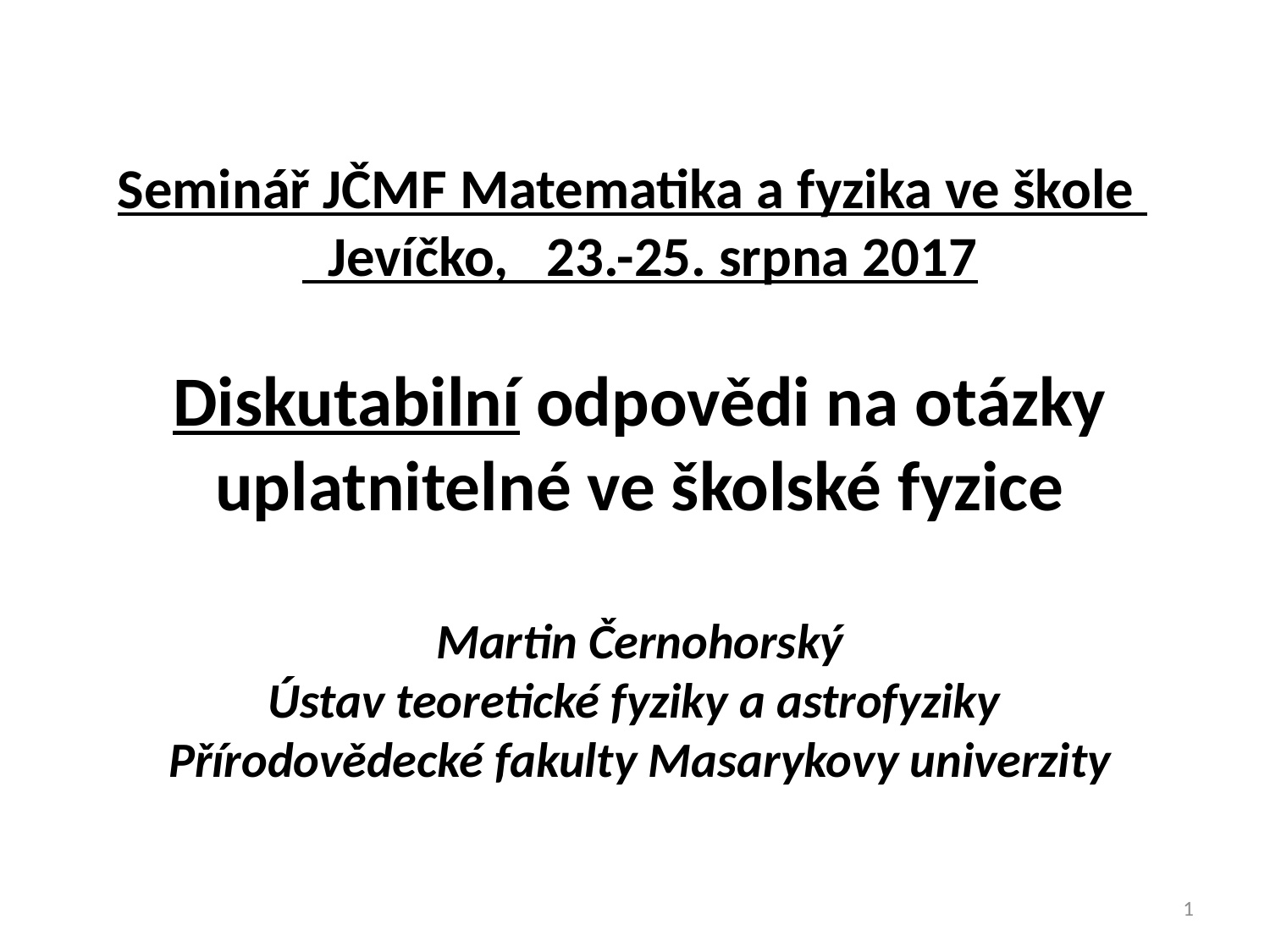

Seminář JČMF Matematika a fyzika ve škole
  Jevíčko,   23.-25. srpna 2017
Diskutabilní odpovědi na otázky uplatnitelné ve školské fyzice
Martin Černohorský
Ústav teoretické fyziky a astrofyziky
Přírodovědecké fakulty Masarykovy univerzity
1